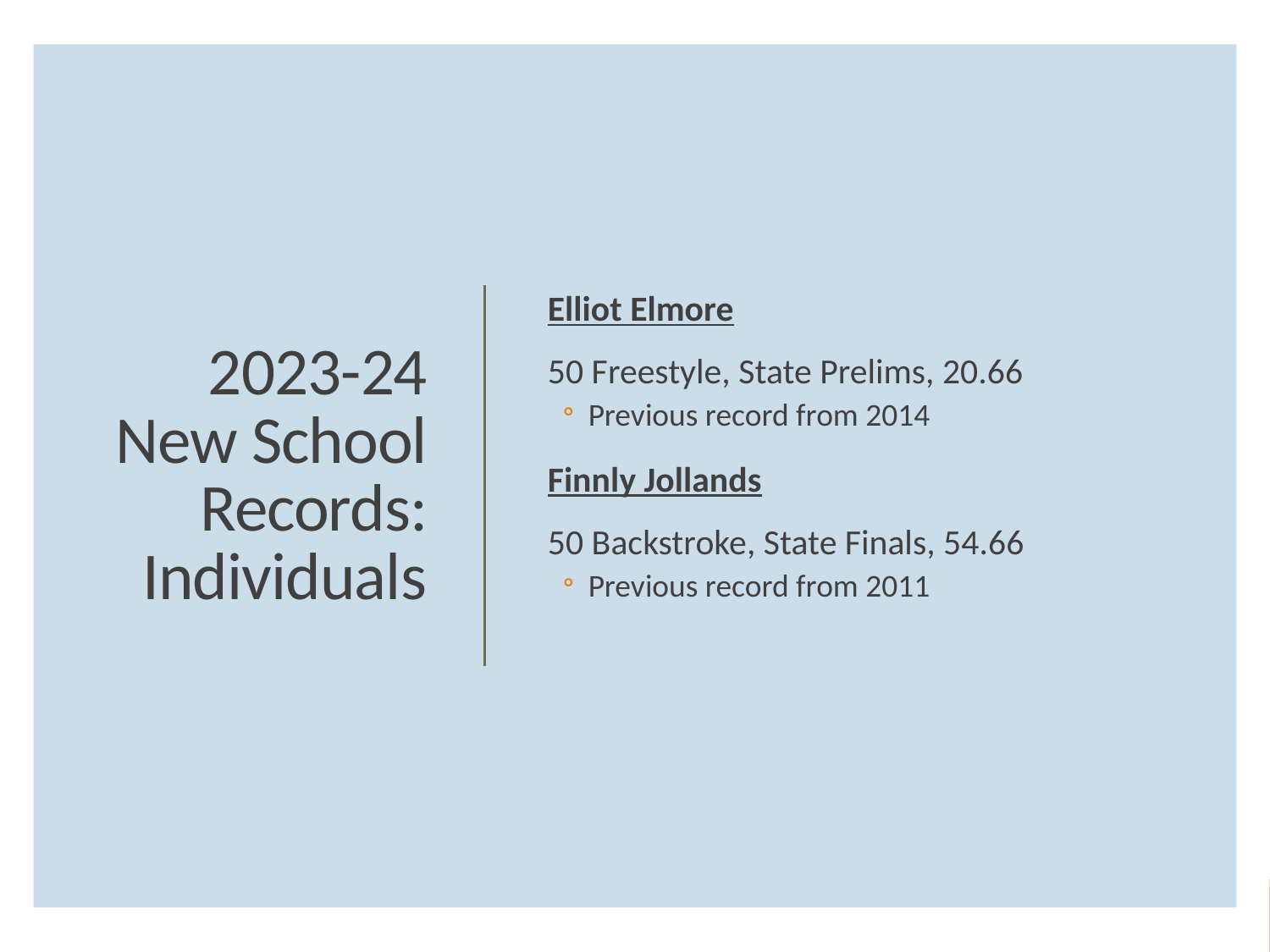

Elliot Elmore
50 Freestyle, State Prelims, 20.66
Previous record from 2014
Finnly Jollands
50 Backstroke, State Finals, 54.66
Previous record from 2011

# 2023-24 New School Records: Individuals